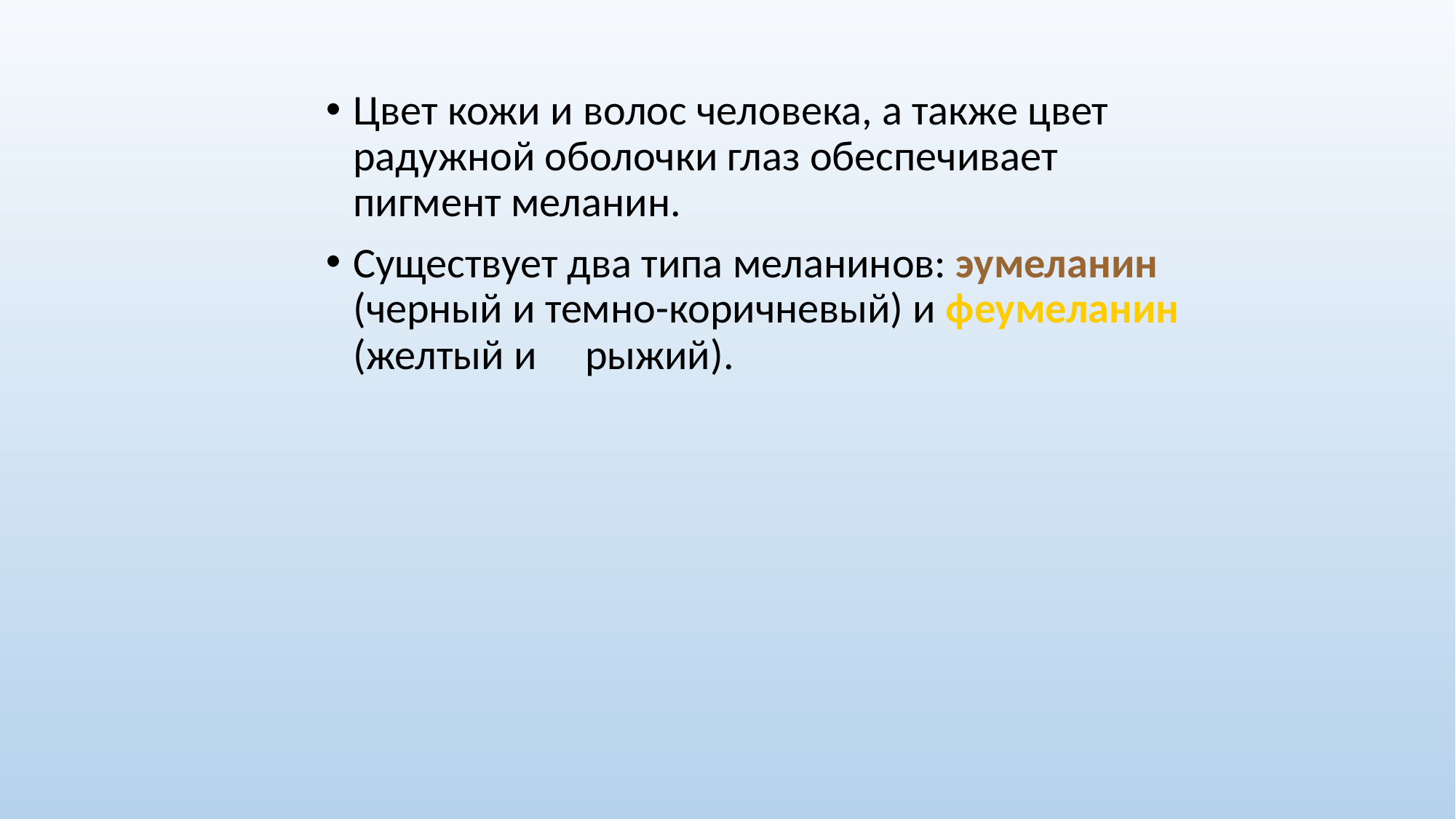

Цвет кожи и волос человека, а также цвет радужной оболочки глаз обеспечивает пигмент меланин.
Существует два типа меланинов: эумеланин (черный и темно-коричневый) и феумеланин (желтый и     рыжий).